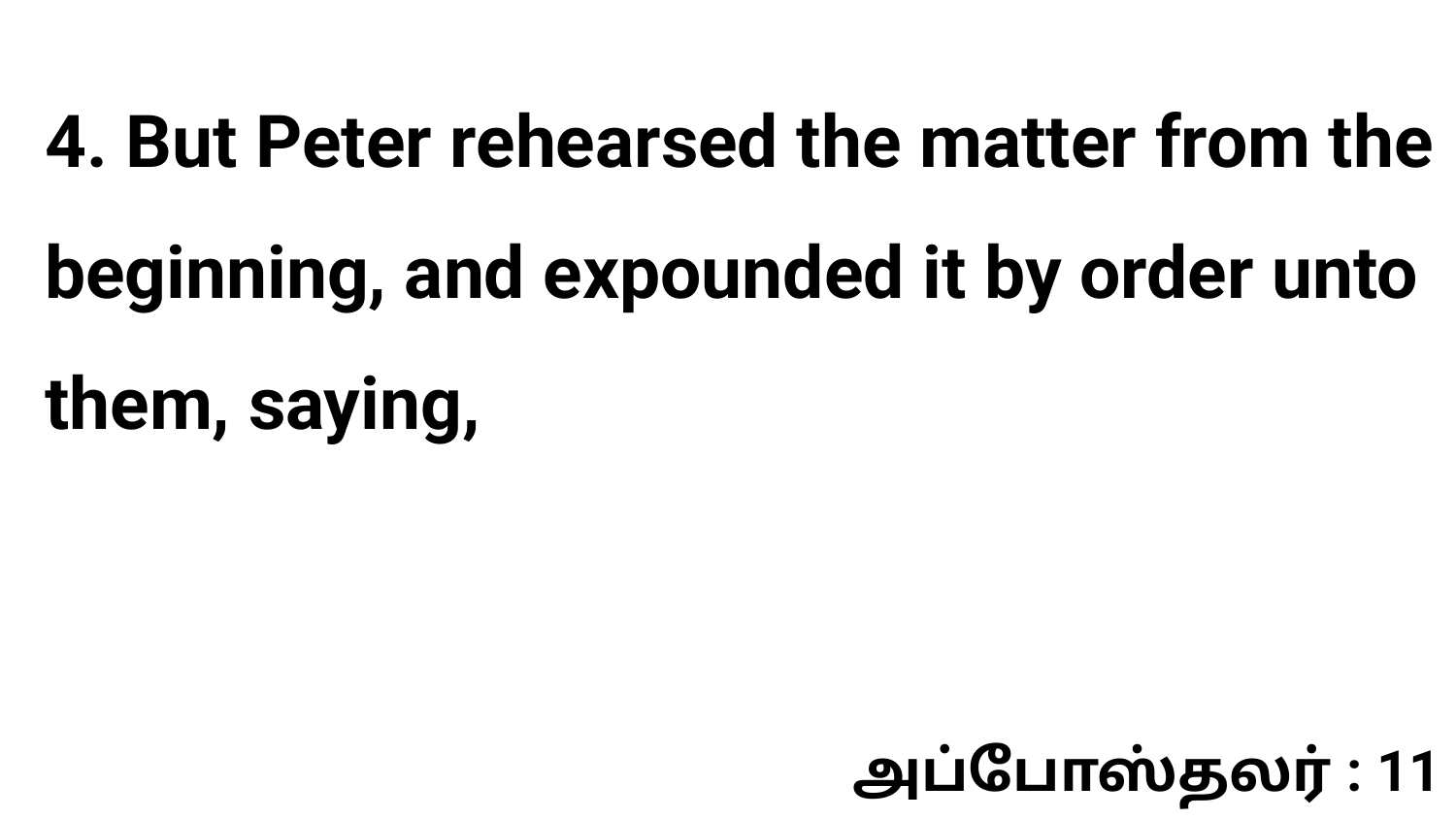

4. But Peter rehearsed the matter from the beginning, and expounded it by order unto them, saying,
அப்போஸ்தலர் : 11